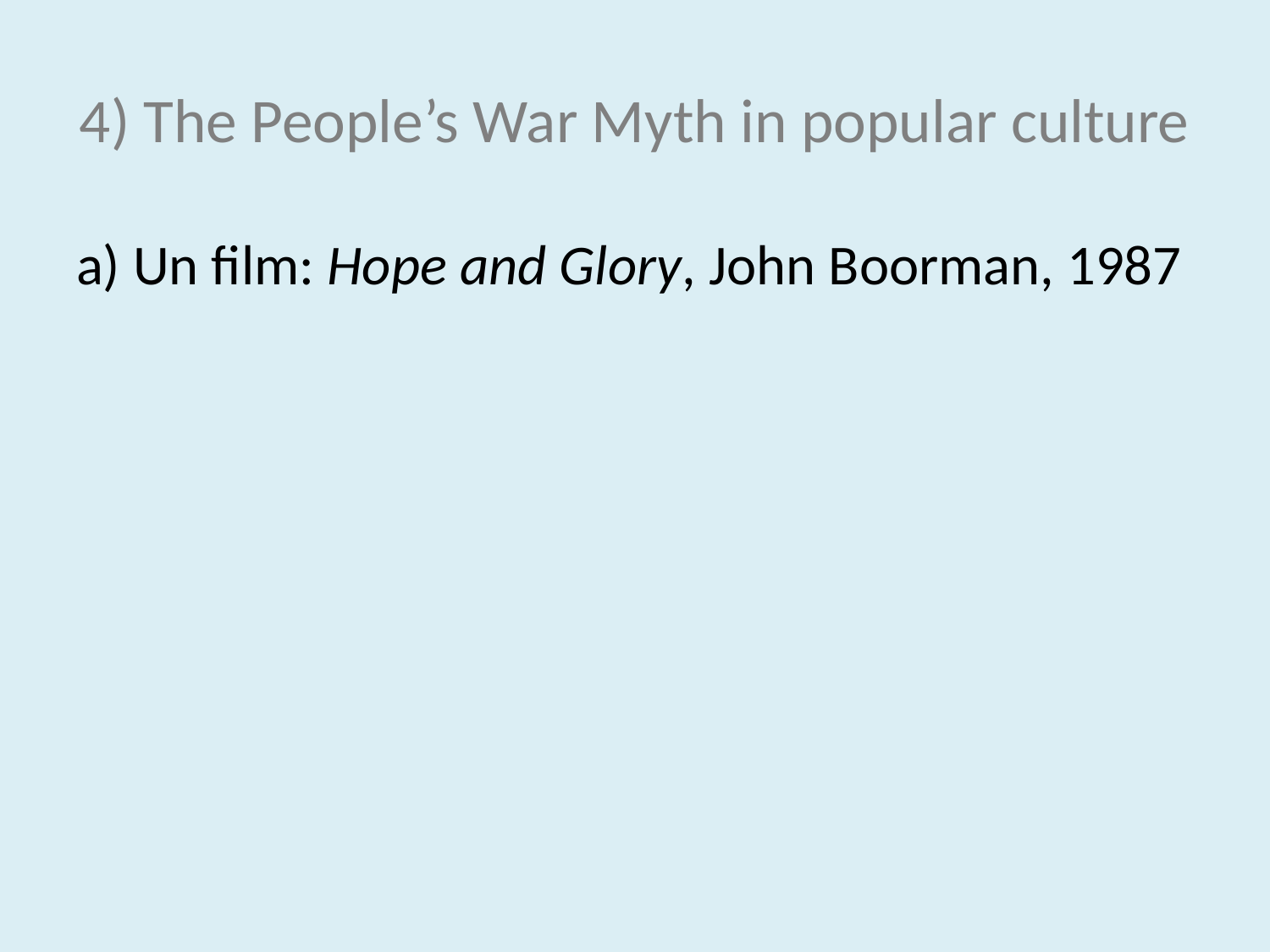

# 4) The People’s War Myth in popular culture
a) Un film: Hope and Glory, John Boorman, 1987